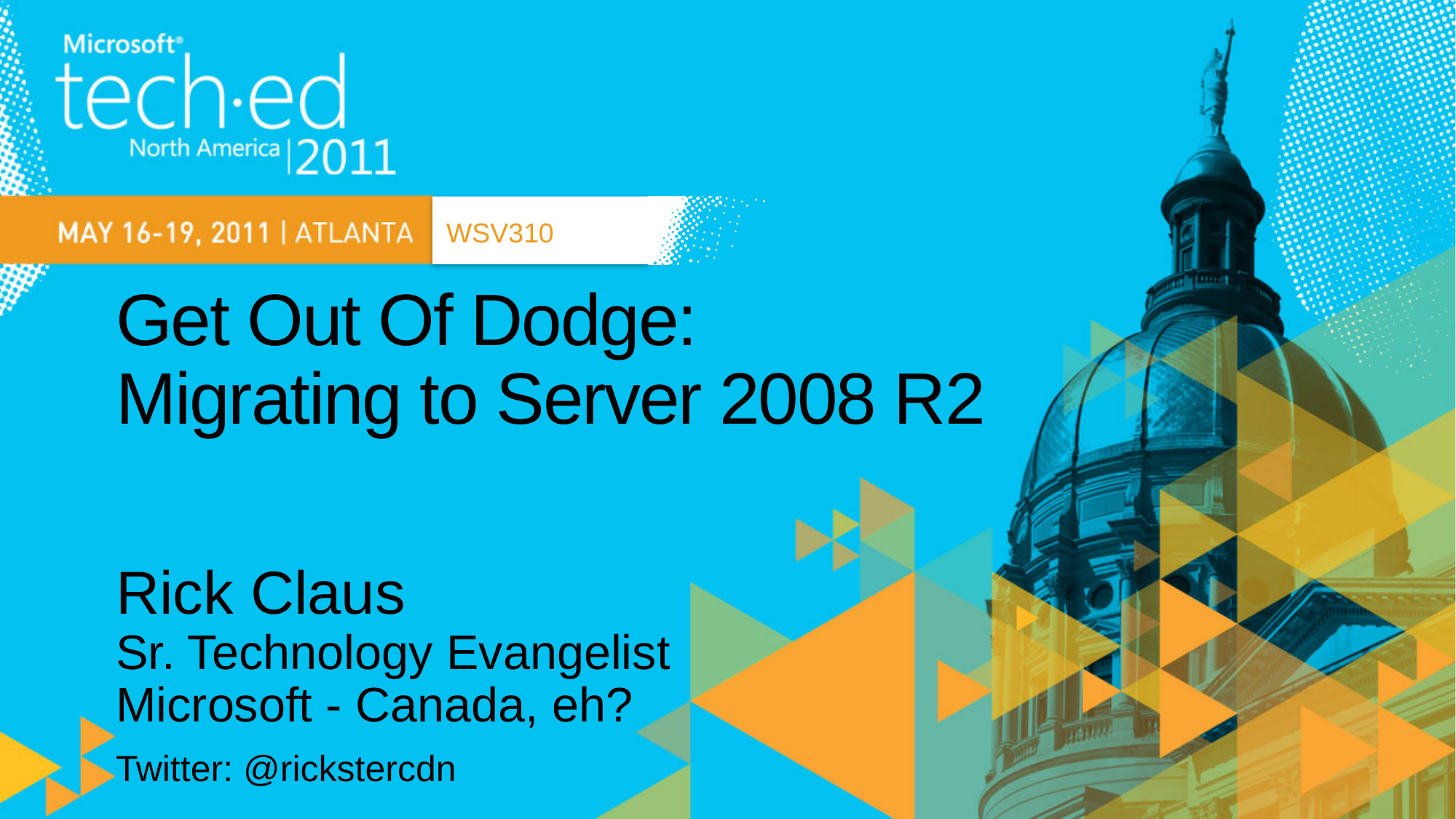

WSV310
# Get Out Of Dodge: Migrating to Server 2008 R2
Rick Claus
Sr. Technology Evangelist
Microsoft - Canada, eh?
Twitter: @rickstercdn